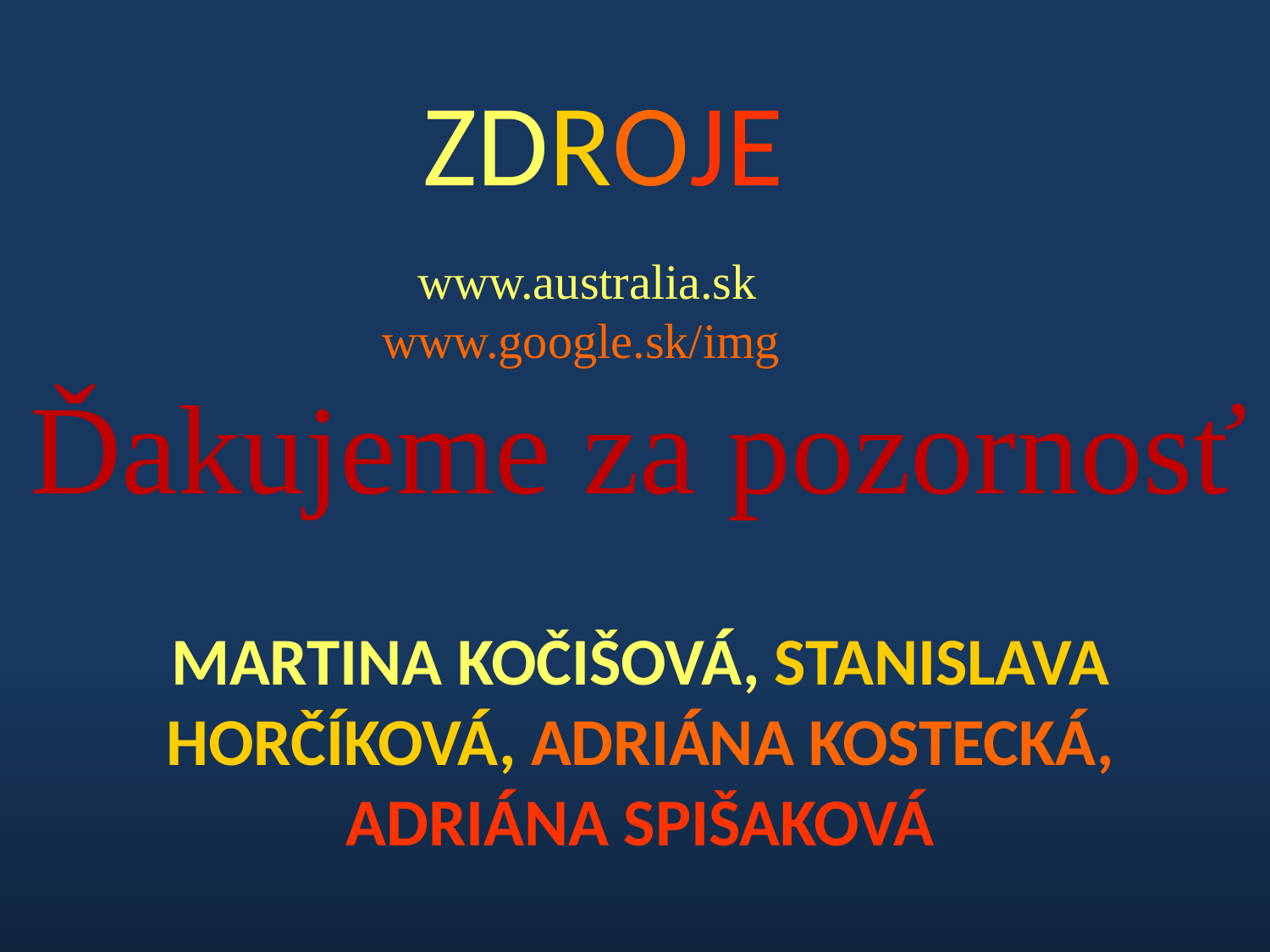

ZDROJE
www.australia.sk
www.google.sk/img
 Ďakujeme za pozornosť
# Martina kočišová, Stanislava HOrČÍkovÁ, AdriÁna KosteckÁ, adriÁna SpiŠakovÁ